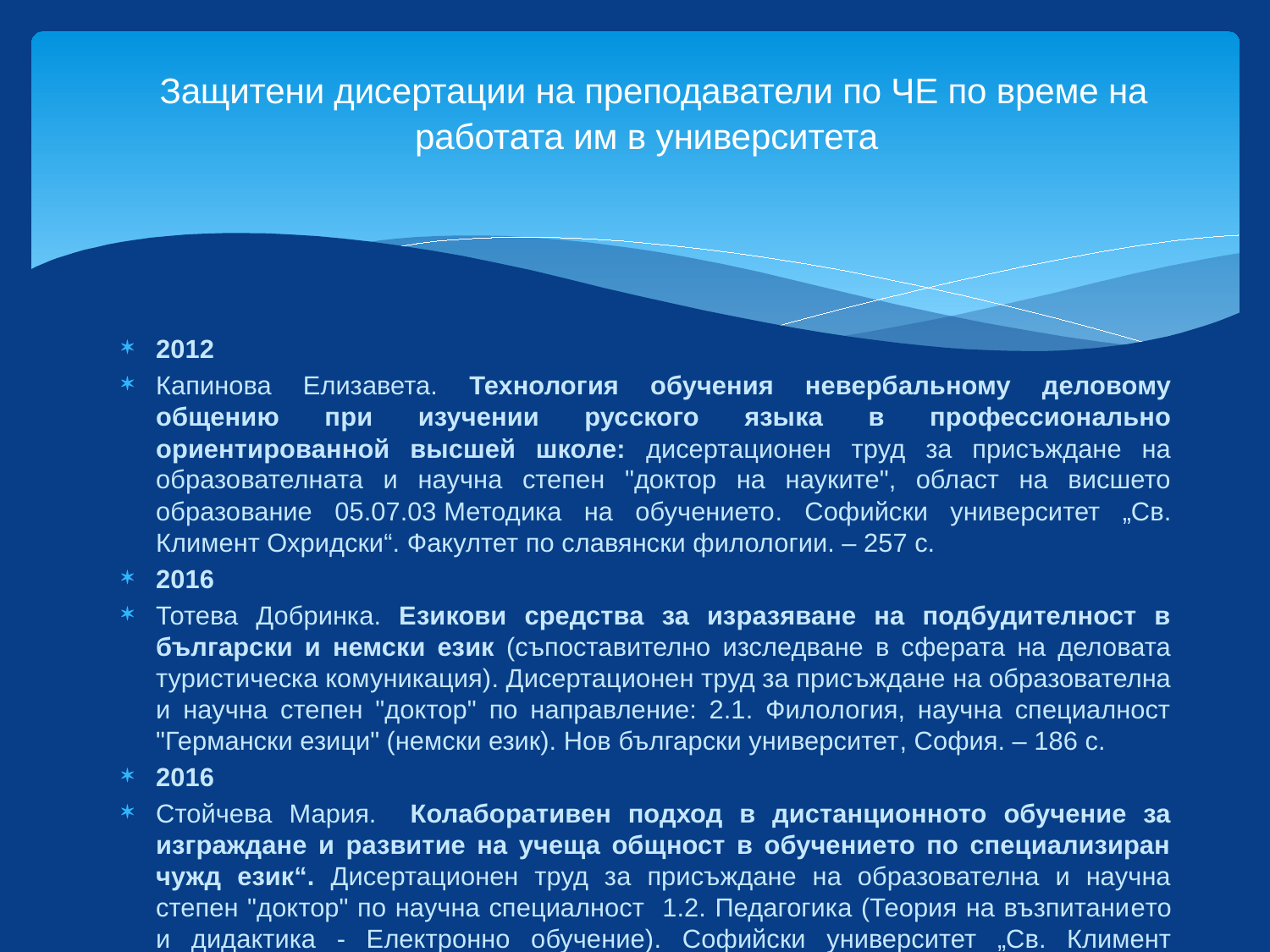

# Защитени дисертации на преподаватели по ЧЕ по време на работата им в университета
2012
Капинова Елизавета. Технология обучения невербальному деловому общению при изучении русского языка в профессионально ориентированной высшей школе: дисертационен труд за присъждане на образователната и научна степен "доктор на науките", област на висшето образование 05.07.03 Методика на обучението. Софийски университет „Св. Климент Охридски“. Факултет по славянски филологии. – 257 с.
2016
Тотева Добринка. Езикови средства за изразяване на подбудителност в български и немски език (съпоставително изследване в сферата на деловата туристическа комуникация). Дисертационен труд за присъждане на образователна и научна степен "доктор" по направление: 2.1. Филология, научна специалност "Германски езици" (немски език). Нов български университет, София. – 186 с.
2016
Стойчева Мария.  Колаборативен подход в дистанционното обучение за изграждане и развитие на учеща общност в обучението по специализиран чужд език“. Дисертационен труд за присъждане на образователна и научна степен "доктор" по научна специалност  1.2. Педагогика (Теория на възпитанието и дидактика - Електронно обучение). Софийски университет „Св. Климент Охридски“.  Факултет по педагогика. – 206 с.